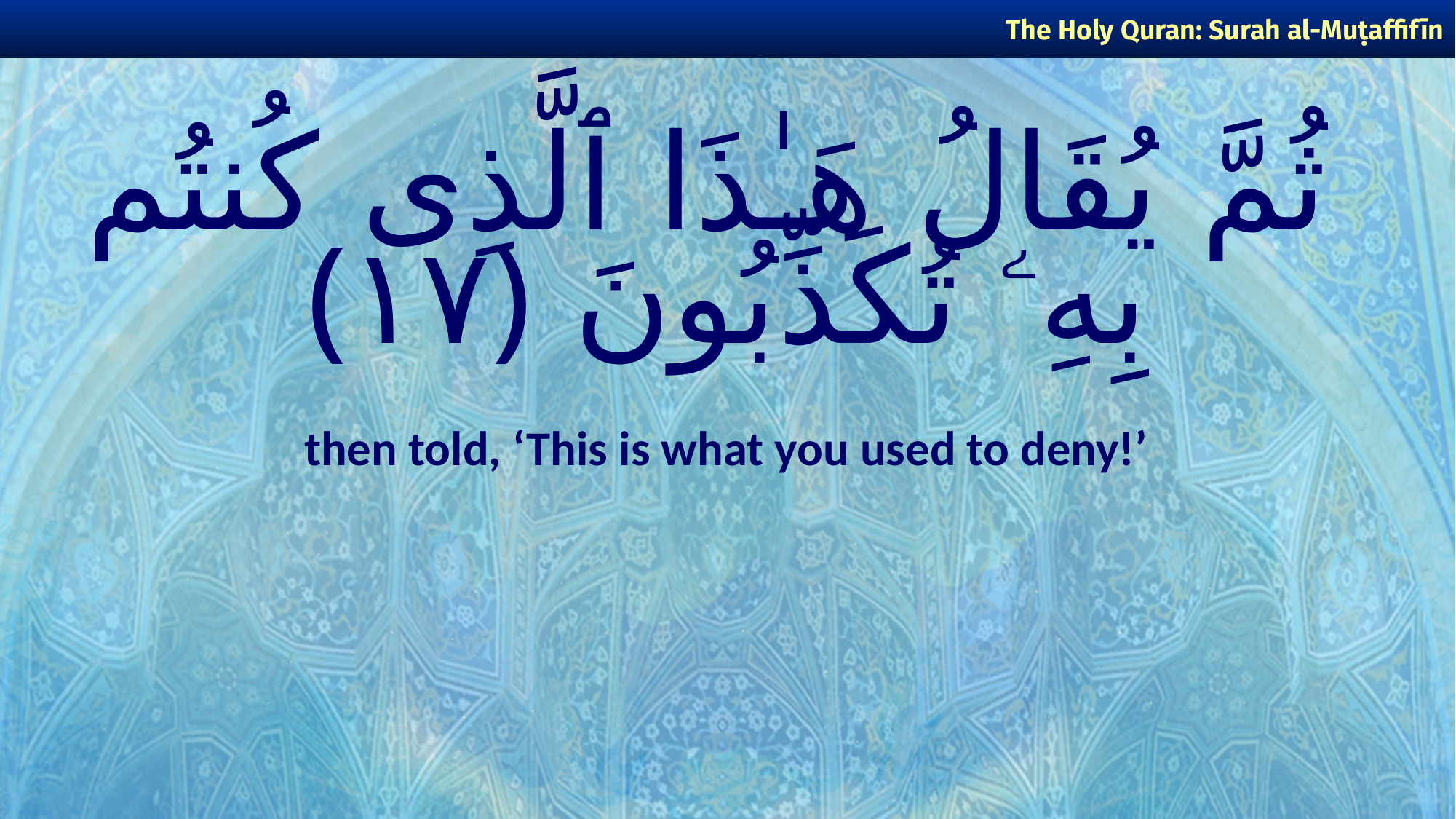

The Holy Quran: Surah al-Muṭaffifīn
# ثُمَّ يُقَالُ هَـٰذَا ٱلَّذِى كُنتُم بِهِۦ تُكَذِّبُونَ ﴿١٧﴾
then told, ‘This is what you used to deny!’